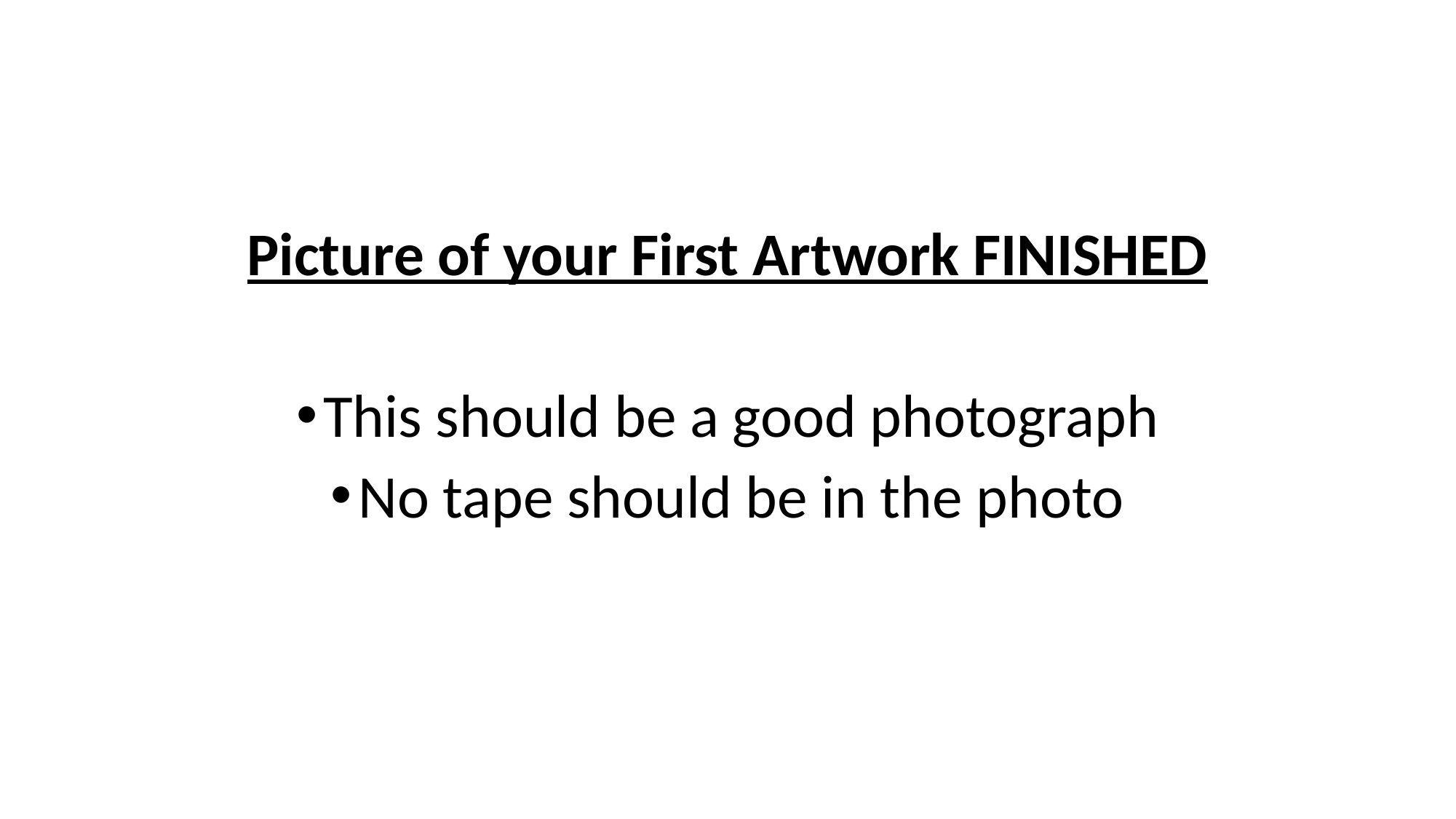

Picture of your First Artwork FINISHED

This should be a good photograph
No tape should be in the photo